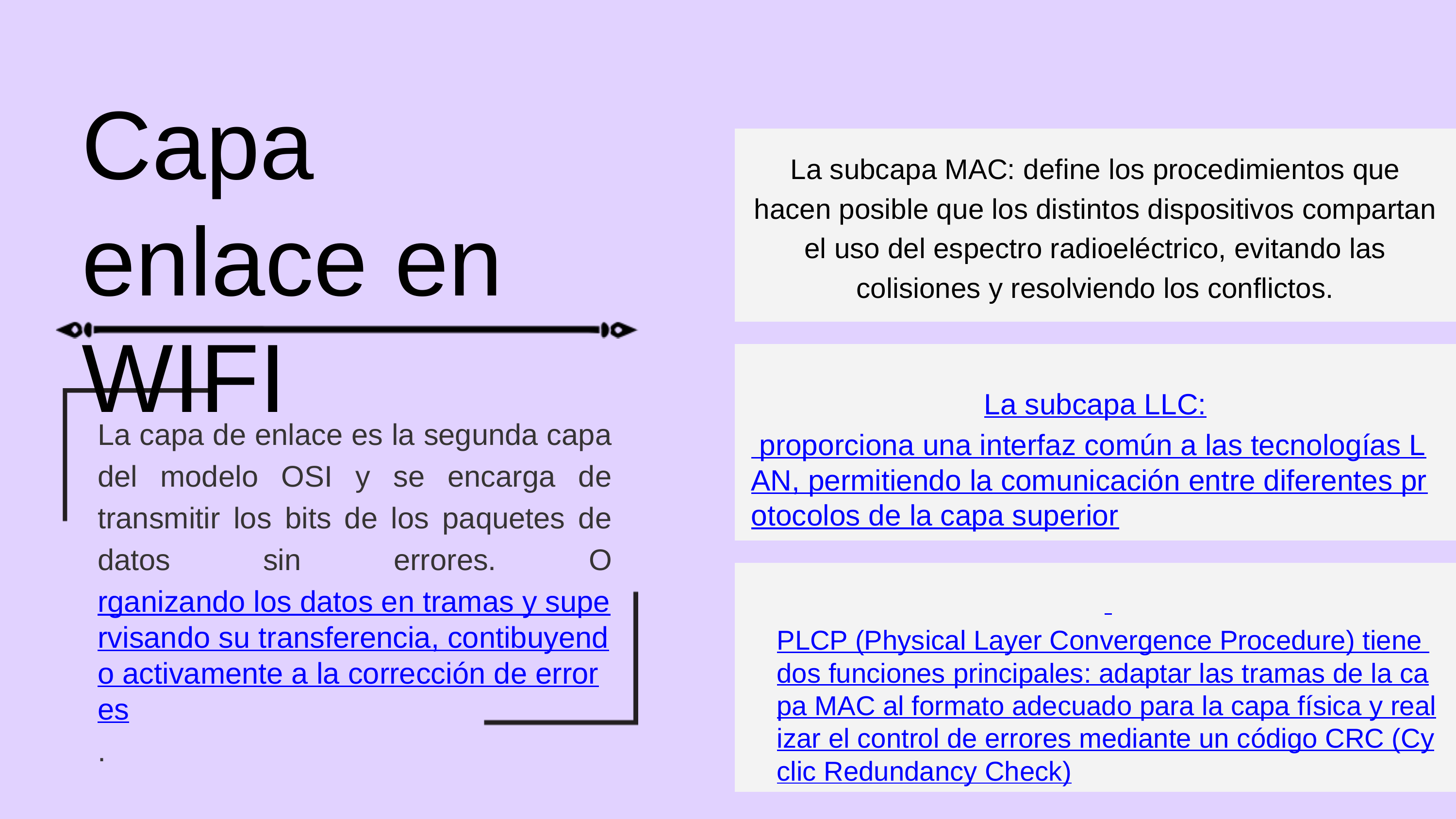

Capa enlace en WIFI

La subcapa MAC: define los procedimientos que hacen posible que los distintos dispositivos compartan el uso del espectro radioeléctrico, evitando las colisiones y resolviendo los conflictos.

La subcapa LLC: proporciona una interfaz común a las tecnologías LAN, permitiendo la comunicación entre diferentes protocolos de la capa superior

La capa de enlace es la segunda capa del modelo OSI y se encarga de transmitir los bits de los paquetes de datos sin errores. Organizando los datos en tramas y supervisando su transferencia, contibuyendo activamente a la corrección de errores.

 PLCP (Physical Layer Convergence Procedure) tiene dos funciones principales: adaptar las tramas de la capa MAC al formato adecuado para la capa física y realizar el control de errores mediante un código CRC (Cyclic Redundancy Check)